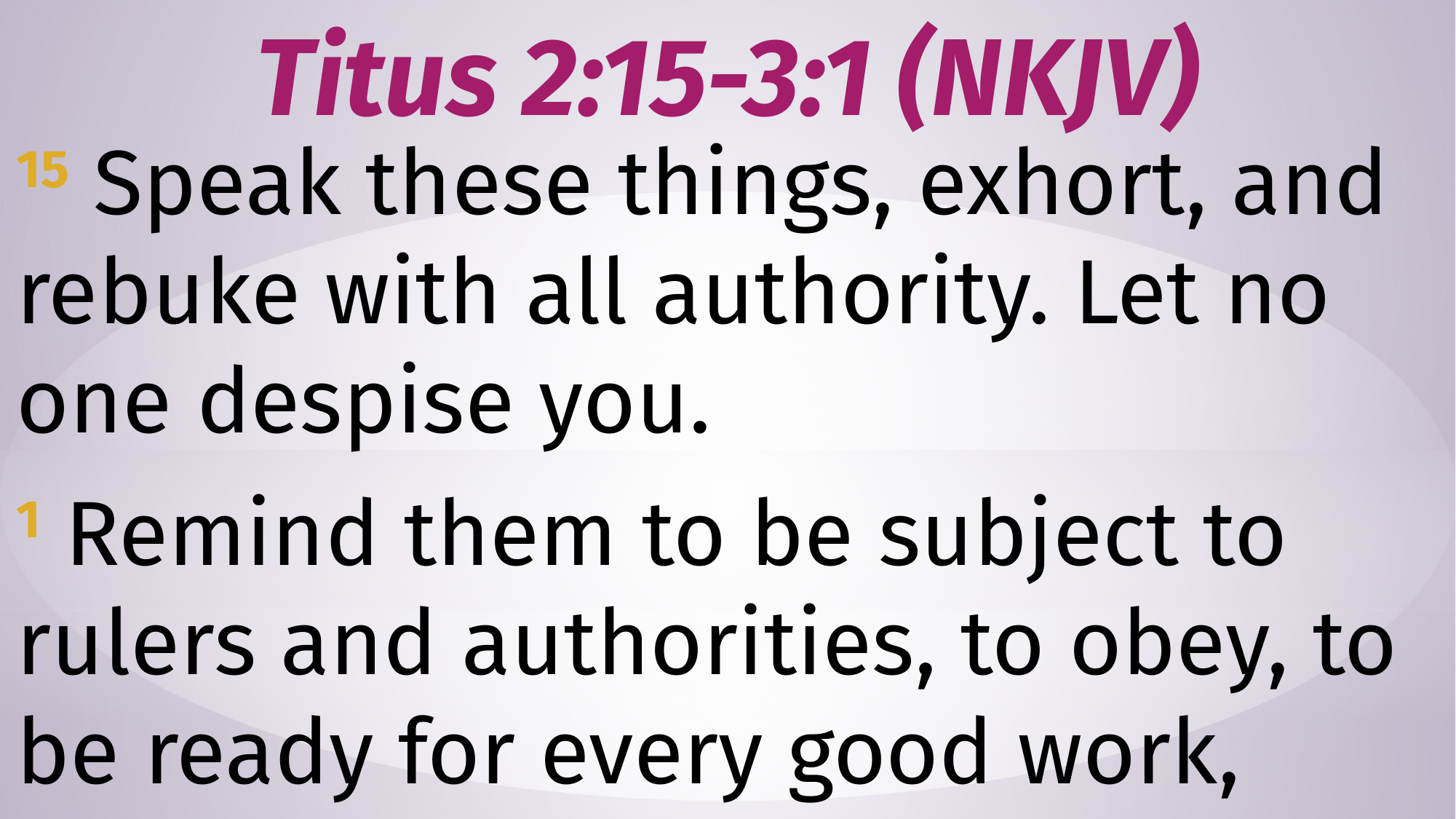

# Titus 2:15-3:1 (NKJV)
15 Speak these things, exhort, and rebuke with all authority. Let no one despise you.
1 Remind them to be subject to rulers and authorities, to obey, to be ready for every good work,